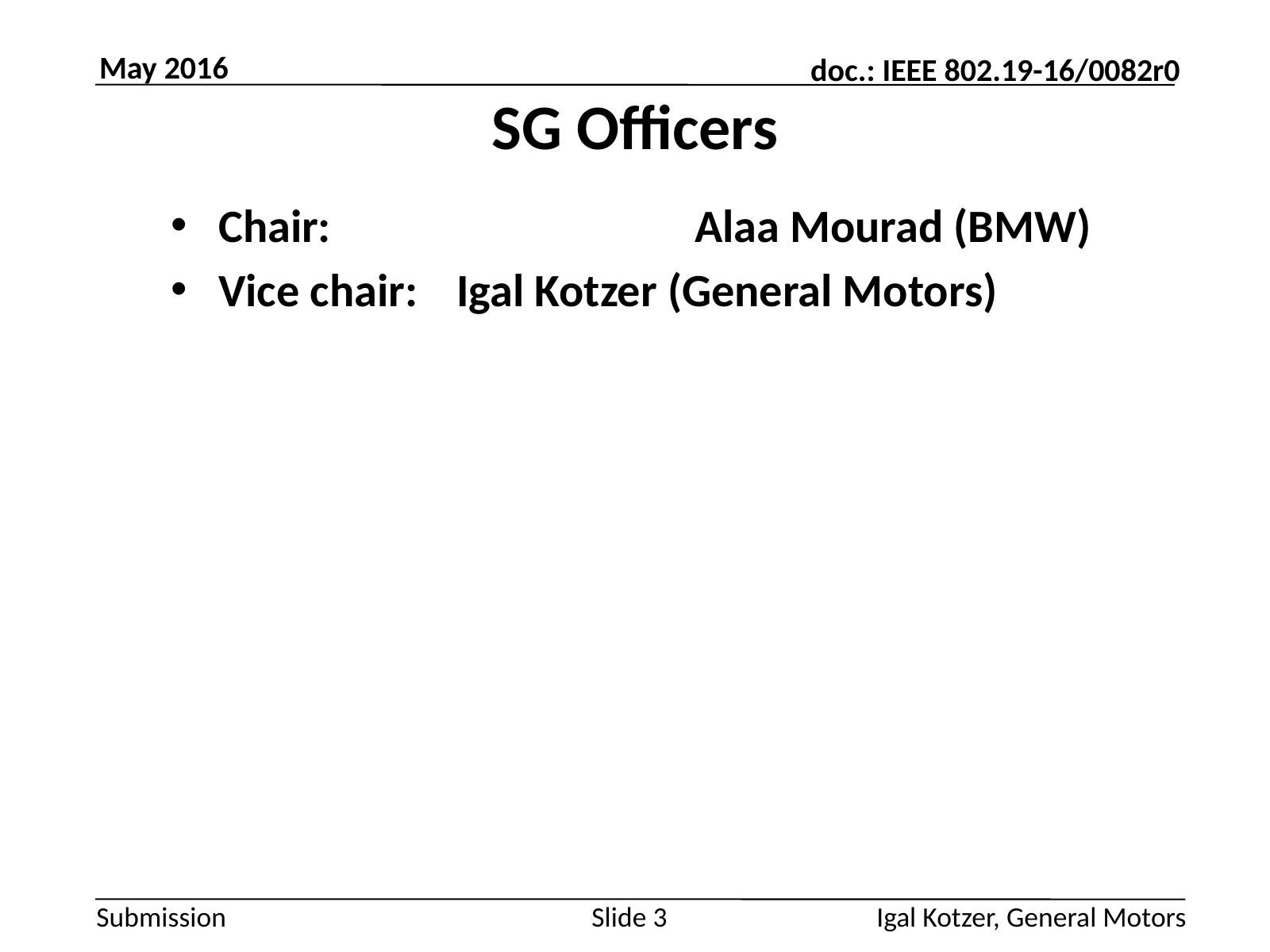

SG Officers
Chair: 			Alaa Mourad (BMW)
Vice chair: 	Igal Kotzer (General Motors)
Slide 3
Igal Kotzer, General Motors